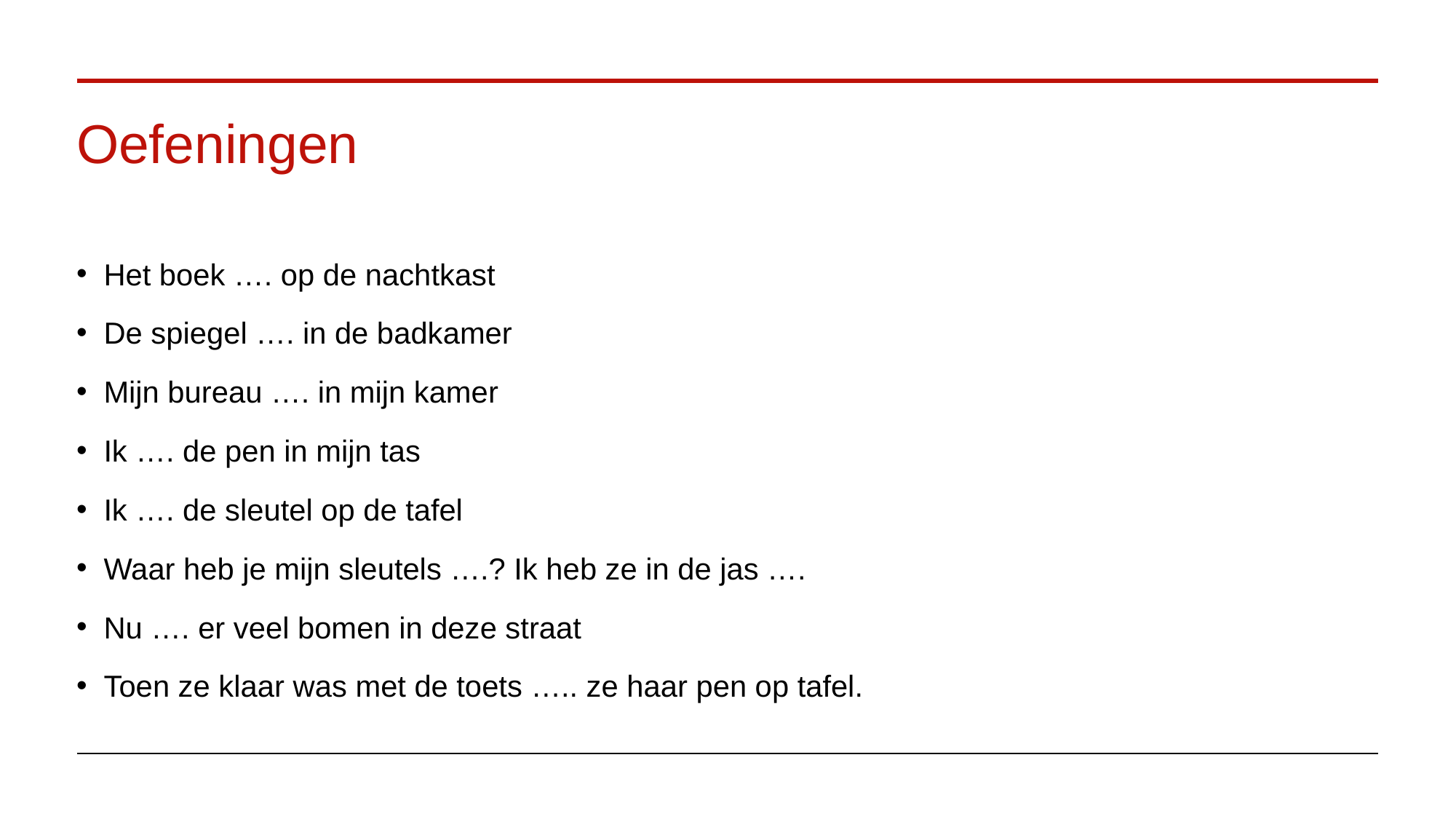

# Oefeningen
Het boek …. op de nachtkast
De spiegel …. in de badkamer
Mijn bureau …. in mijn kamer
Ik …. de pen in mijn tas
Ik …. de sleutel op de tafel
Waar heb je mijn sleutels ….? Ik heb ze in de jas ….
Nu …. er veel bomen in deze straat
Toen ze klaar was met de toets ….. ze haar pen op tafel.